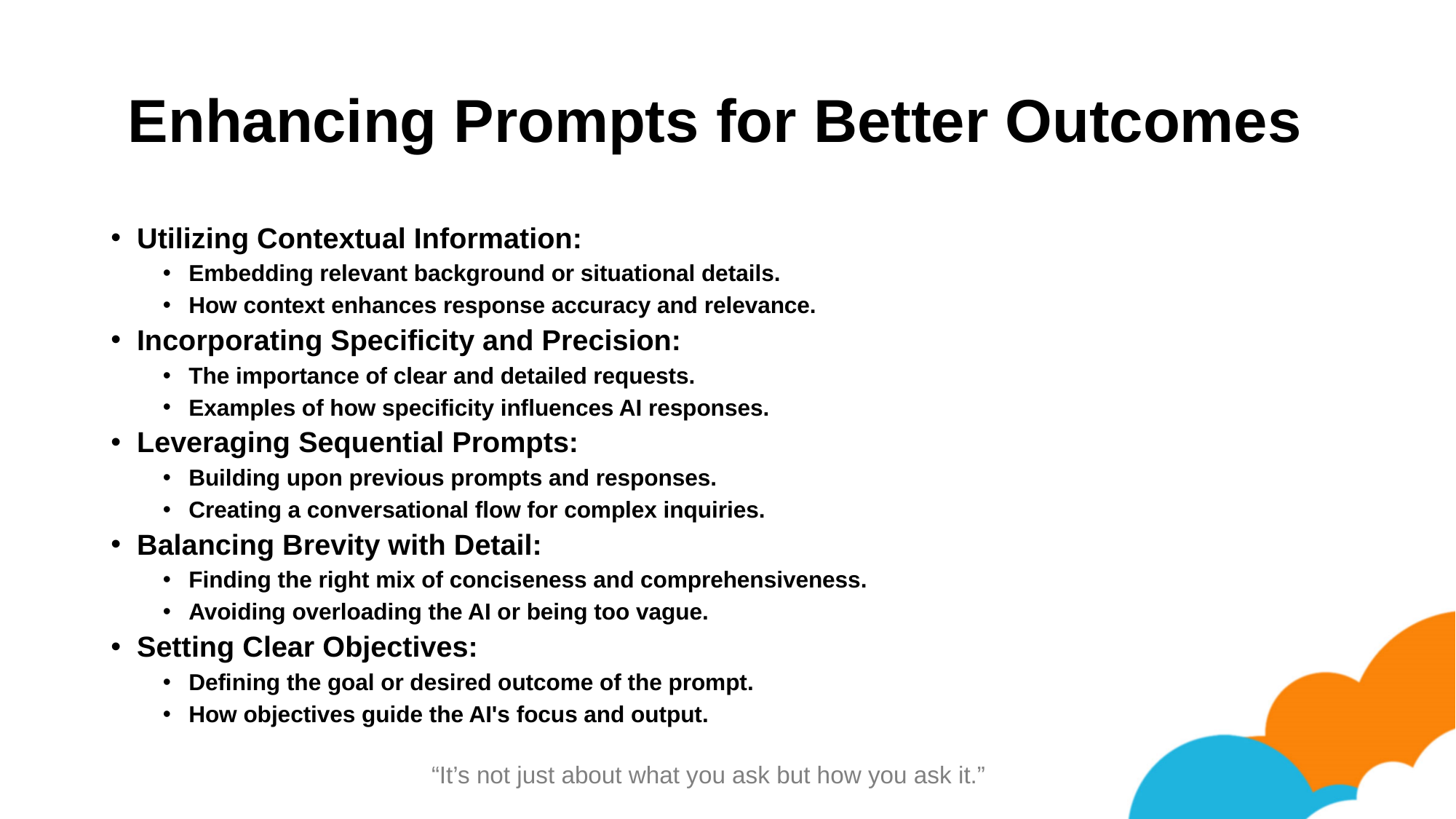

# Enhancing Prompts for Better Outcomes
Utilizing Contextual Information:
Embedding relevant background or situational details.
How context enhances response accuracy and relevance.
Incorporating Specificity and Precision:
The importance of clear and detailed requests.
Examples of how specificity influences AI responses.
Leveraging Sequential Prompts:
Building upon previous prompts and responses.
Creating a conversational flow for complex inquiries.
Balancing Brevity with Detail:
Finding the right mix of conciseness and comprehensiveness.
Avoiding overloading the AI or being too vague.
Setting Clear Objectives:
Defining the goal or desired outcome of the prompt.
How objectives guide the AI's focus and output.
“It’s not just about what you ask but how you ask it.”